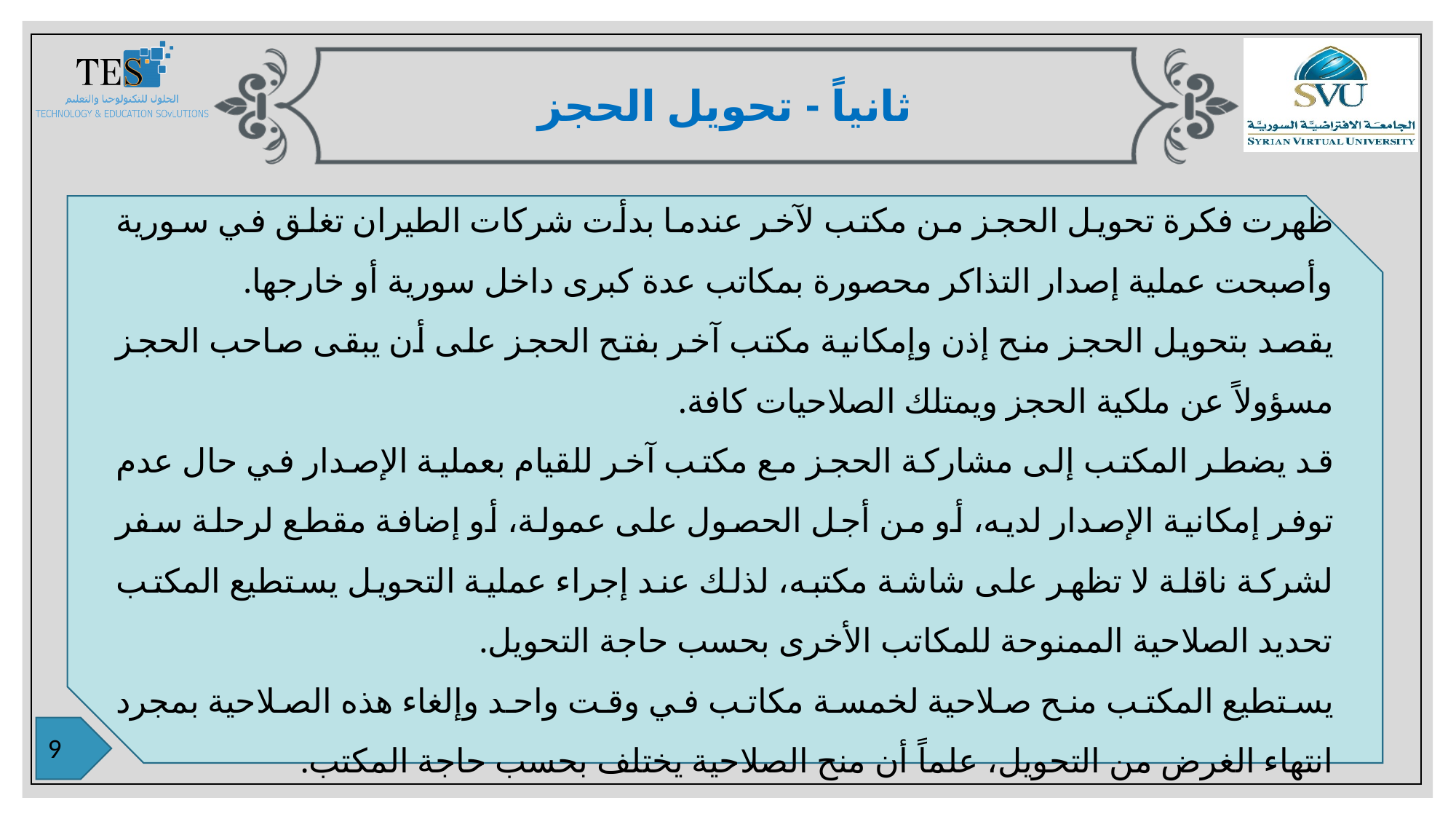

ثانياً - تحويل الحجز
ظهرت فكرة تحويل الحجز من مكتب لآخر عندما بدأت شركات الطيران تغلق في سورية وأصبحت عملية إصدار التذاكر محصورة بمكاتب عدة كبرى داخل سورية أو خارجها.
يقصد بتحويل الحجز منح إذن وإمكانية مكتب آخر بفتح الحجز على أن يبقى صاحب الحجز مسؤولاً عن ملكية الحجز ويمتلك الصلاحيات كافة.
قد يضطر المكتب إلى مشاركة الحجز مع مكتب آخر للقيام بعملية الإصدار في حال عدم توفر إمكانية الإصدار لديه، أو من أجل الحصول على عمولة، أو إضافة مقطع لرحلة سفر لشركة ناقلة لا تظهر على شاشة مكتبه، لذلك عند إجراء عملية التحويل يستطيع المكتب تحديد الصلاحية الممنوحة للمكاتب الأخرى بحسب حاجة التحويل.
يستطيع المكتب منح صلاحية لخمسة مكاتب في وقت واحد وإلغاء هذه الصلاحية بمجرد انتهاء الغرض من التحويل، علماً أن منح الصلاحية يختلف بحسب حاجة المكتب.